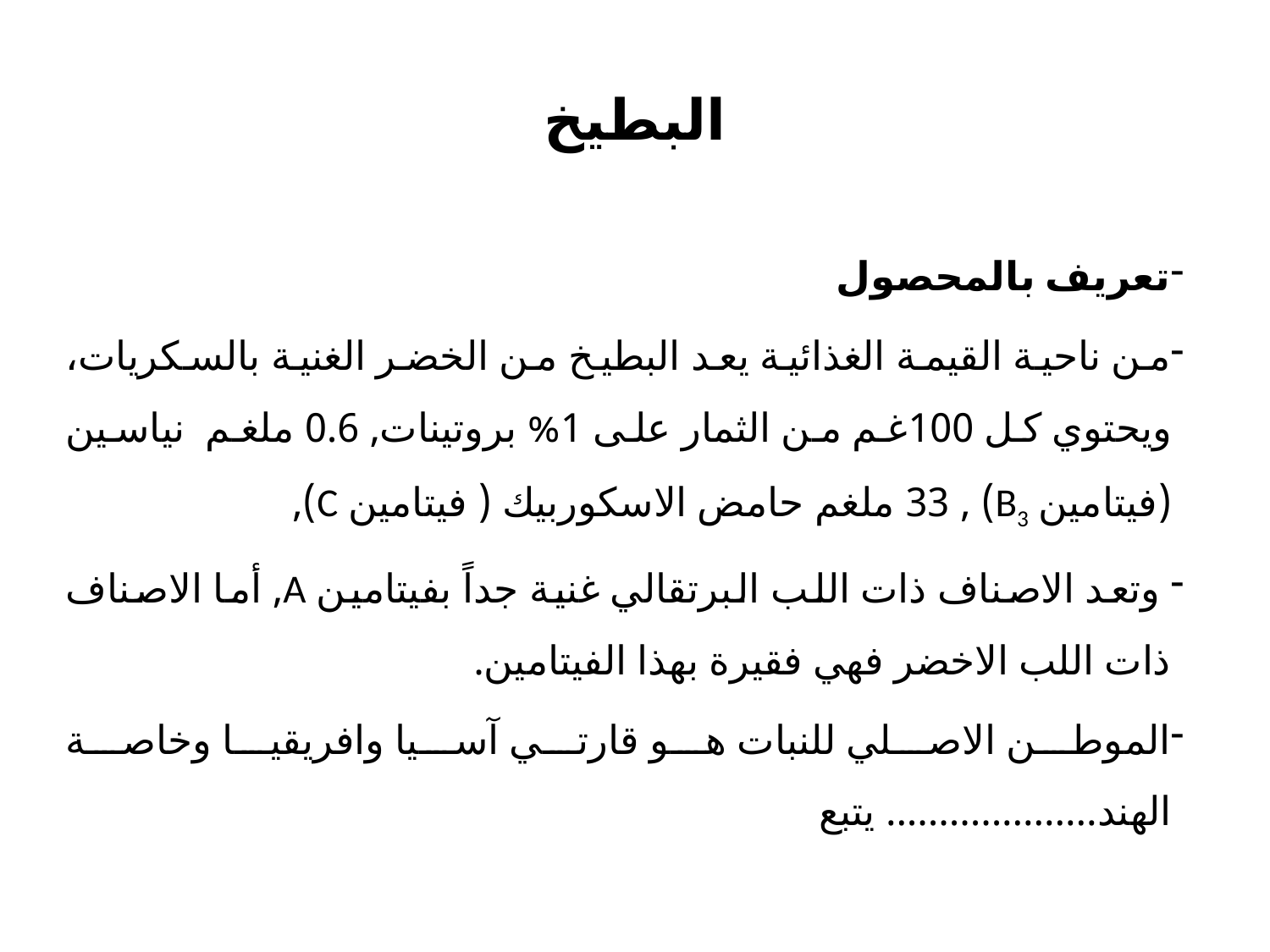

# البطيخ
تعريف بالمحصول
من ناحية القيمة الغذائية يعد البطيخ من الخضر الغنية بالسكريات، ويحتوي كل 100غم من الثمار على 1% بروتينات, 0.6 ملغم  نياسين (فيتامين B3) , 33 ملغم حامض الاسكوربيك ( فيتامين C),
 وتعد الاصناف ذات اللب البرتقالي غنية جداً بفيتامين A, أما الاصناف ذات اللب الاخضر فهي فقيرة بهذا الفيتامين.
الموطن الاصلي للنبات هو قارتي آسيا وافريقيا وخاصة الهند.................... يتبع